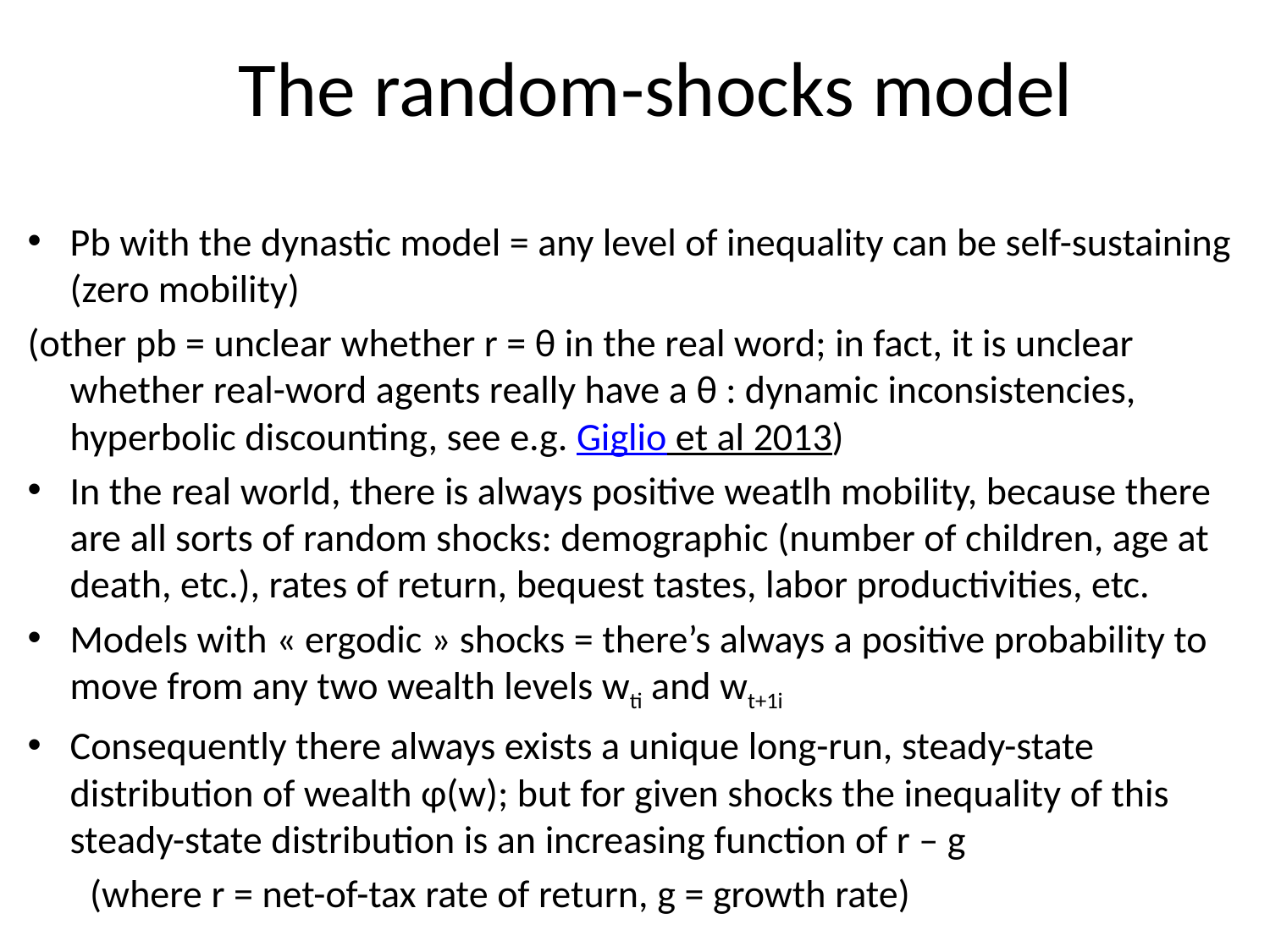

# The random-shocks model

Pb with the dynastic model = any level of inequality can be self-sustaining (zero mobility)
(other pb = unclear whether r = θ in the real word; in fact, it is unclear whether real-word agents really have a θ : dynamic inconsistencies, hyperbolic discounting, see e.g. Giglio et al 2013)
In the real world, there is always positive weatlh mobility, because there are all sorts of random shocks: demographic (number of children, age at death, etc.), rates of return, bequest tastes, labor productivities, etc.
Models with « ergodic » shocks = there’s always a positive probability to move from any two wealth levels wti and wt+1i
Consequently there always exists a unique long-run, steady-state distribution of wealth φ(w); but for given shocks the inequality of this steady-state distribution is an increasing function of r – g
       (where r = net-of-tax rate of return, g = growth rate)